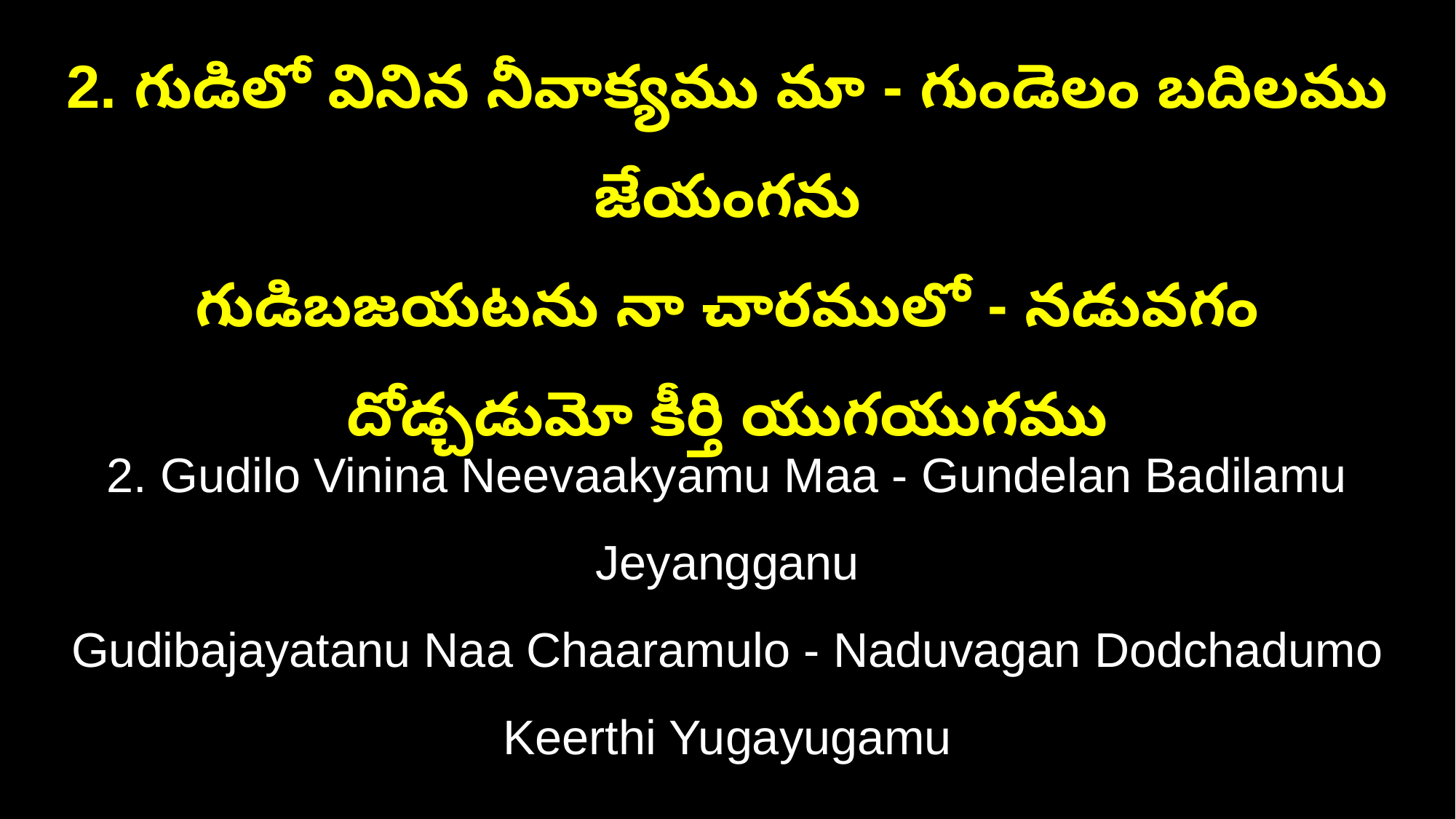

2. గుడిలో వినిన నీవాక్యము మా - గుండెలం బదిలము జేయంగను
గుడిబజయటను నా చారములో - నడువగం దోడ్చడుమో కీర్తి యుగయుగము
2. Gudilo Vinina Neevaakyamu Maa - Gundelan Badilamu Jeyangganu
Gudibajayatanu Naa Chaaramulo - Naduvagan Dodchadumo Keerthi Yugayugamu